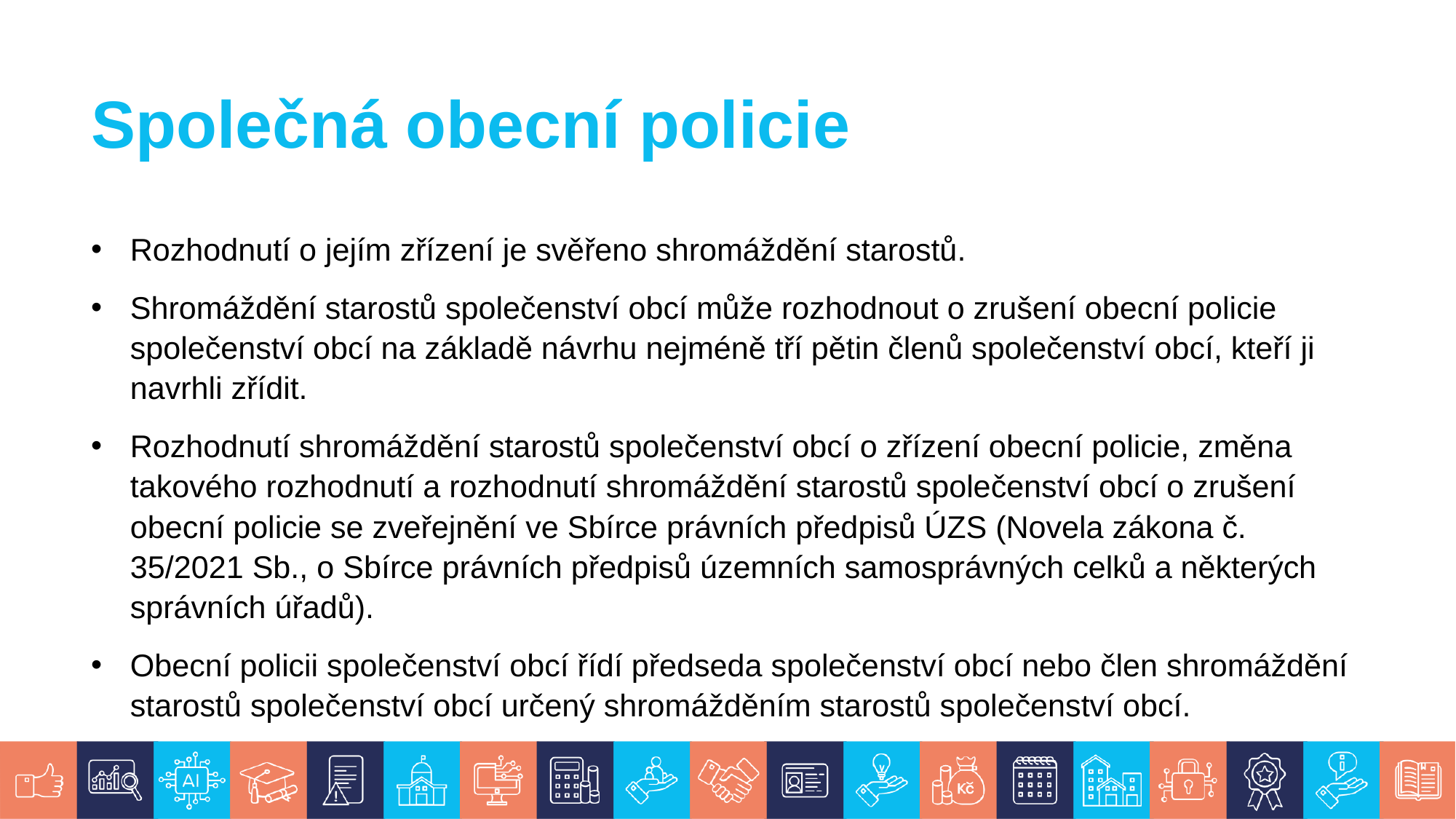

# Společná obecní policie
Rozhodnutí o jejím zřízení je svěřeno shromáždění starostů.
Shromáždění starostů společenství obcí může rozhodnout o zrušení obecní policie společenství obcí na základě návrhu nejméně tří pětin členů společenství obcí, kteří ji navrhli zřídit.
Rozhodnutí shromáždění starostů společenství obcí o zřízení obecní policie, změna takového rozhodnutí a rozhodnutí shromáždění starostů společenství obcí o zrušení obecní policie se zveřejnění ve Sbírce právních předpisů ÚZS (Novela zákona č. 35/2021 Sb., o Sbírce právních předpisů územních samosprávných celků a některých správních úřadů).
Obecní policii společenství obcí řídí předseda společenství obcí nebo člen shromáždění starostů společenství obcí určený shromážděním starostů společenství obcí.